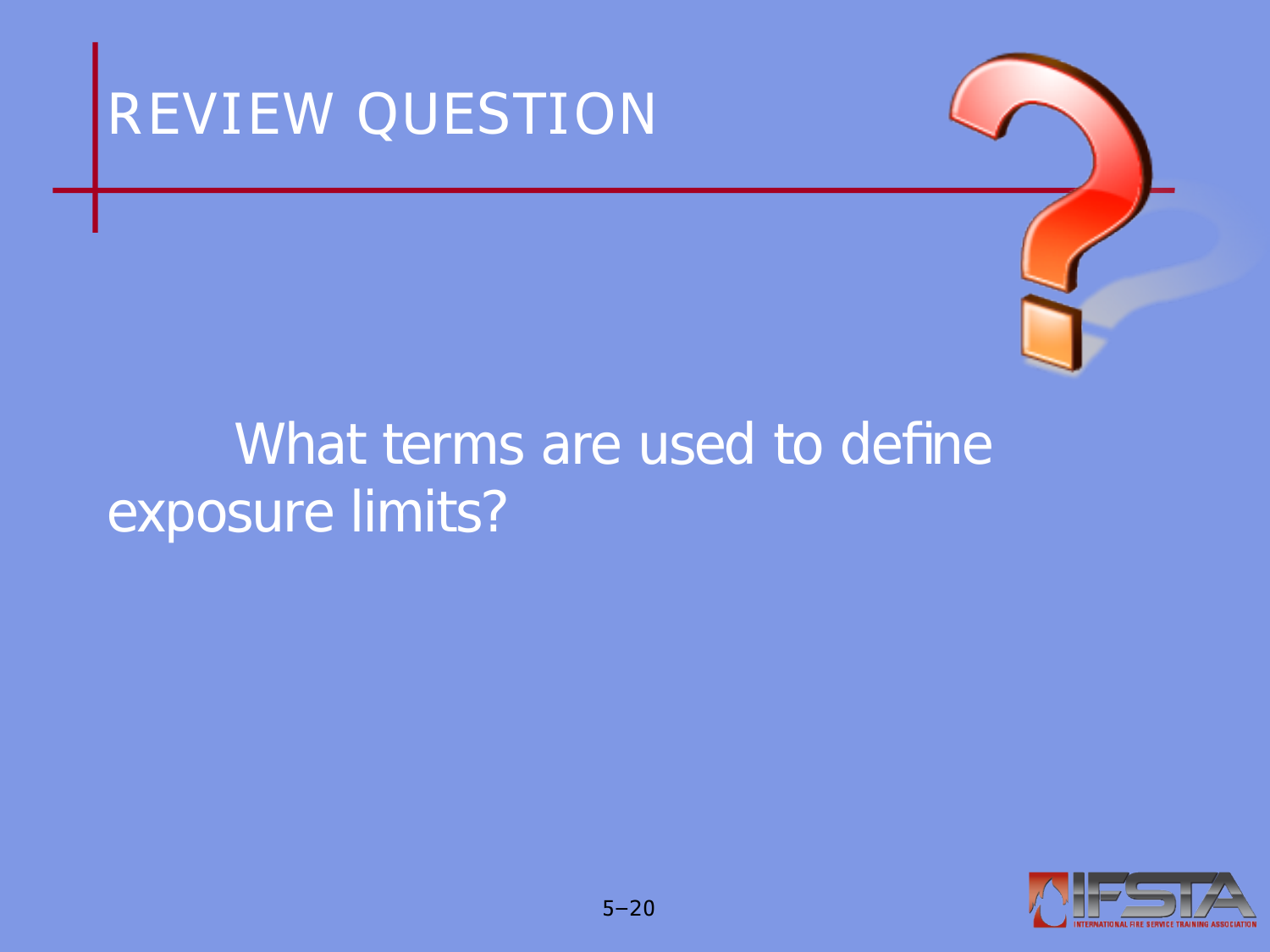

# REVIEW QUESTION

	What terms are used to define 	exposure limits?
5–20